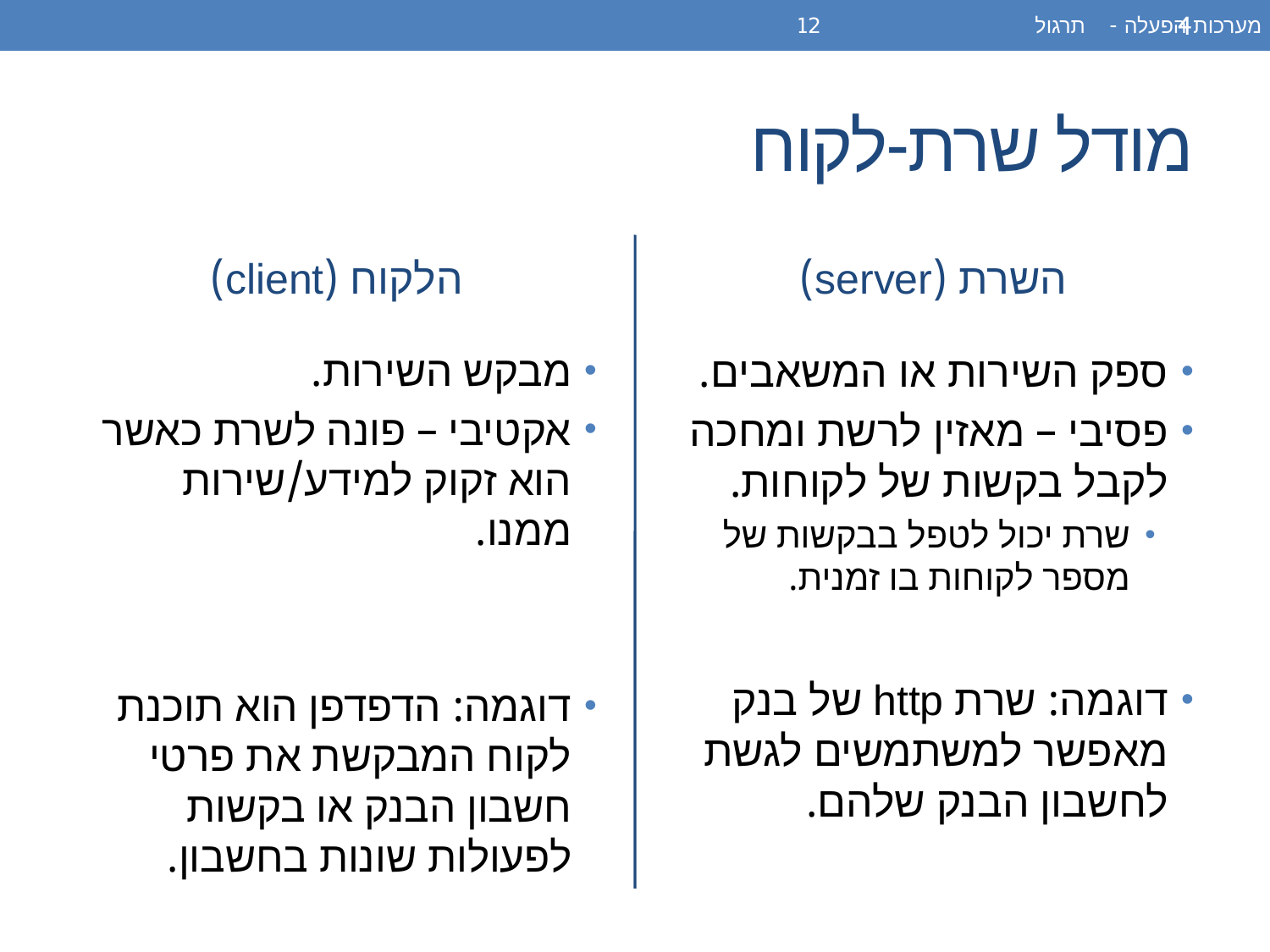

מערכות הפעלה - תרגול 12
4
# מודל שרת-לקוח
הלקוח (client)
השרת (server)
מבקש השירות.
אקטיבי – פונה לשרת כאשר הוא זקוק למידע/שירות ממנו.

דוגמה: הדפדפן הוא תוכנת לקוח המבקשת את פרטי חשבון הבנק או בקשות לפעולות שונות בחשבון.
ספק השירות או המשאבים.
פסיבי – מאזין לרשת ומחכה לקבל בקשות של לקוחות.
שרת יכול לטפל בבקשות של מספר לקוחות בו זמנית.

דוגמה: שרת http של בנק מאפשר למשתמשים לגשת לחשבון הבנק שלהם.